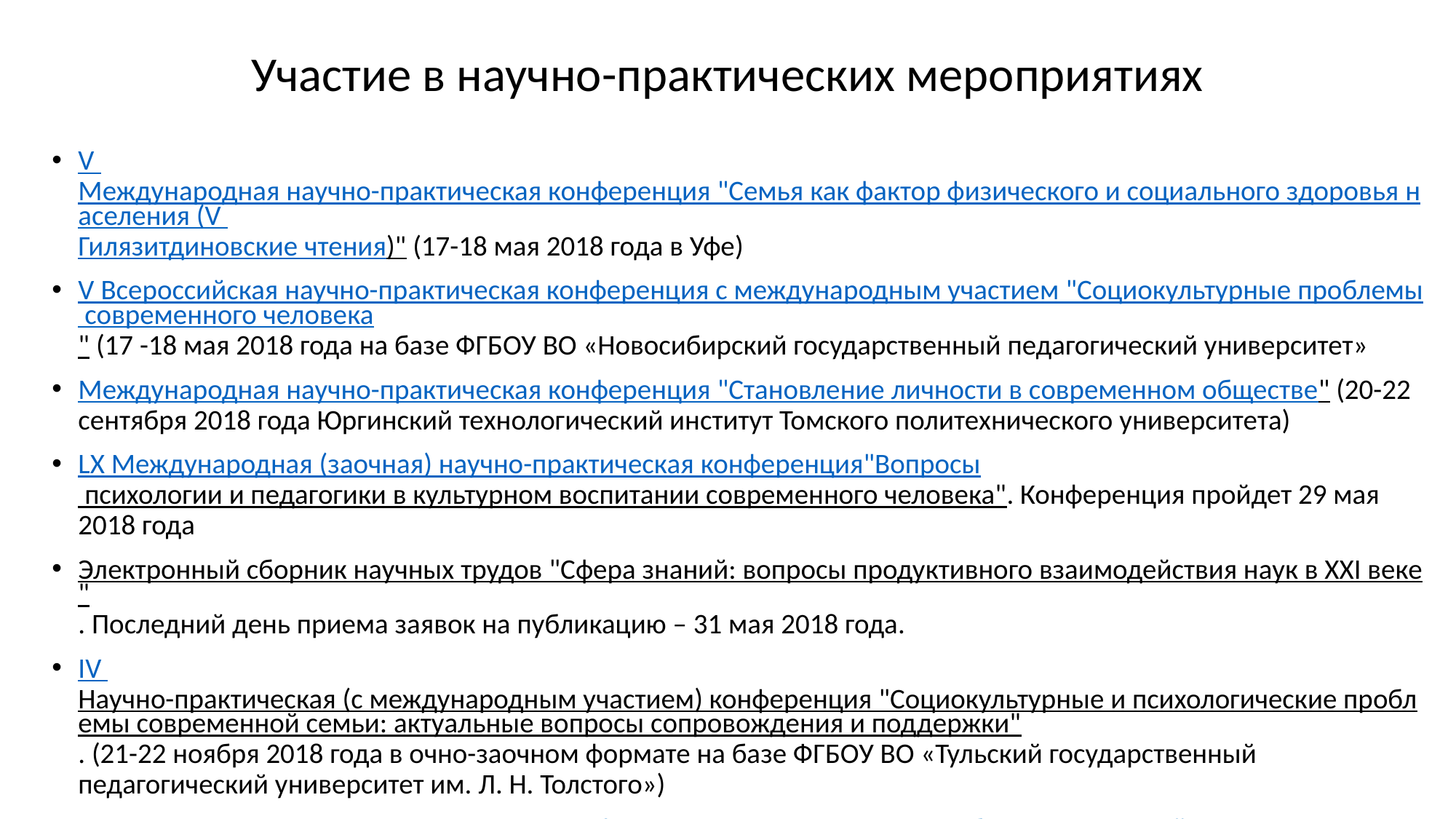

# Участие в научно-практических мероприятиях
V Международная научно-практическая конференция "Семья как фактор физического и социального здоровья населения (V Гилязитдиновские чтения)" (17-18 мая 2018 года в Уфе)
V Всероссийская научно-практическая конференция с международным участием "Социокультурные проблемы современного человека" (17 -18 мая 2018 года на базе ФГБОУ ВО «Новосибирский государственный педагогический университет»
Международная научно-практическая конференция "Становление личности в современном обществе" (20-22 сентября 2018 года Юргинский технологический институт Томского политехнического университета)
LX Международная (заочная) научно-практическая конференция"Вопросы психологии и педагогики в культурном воспитании современного человека". Конференция пройдет 29 мая 2018 года
Электронный сборник научных трудов "Сфера знаний: вопросы продуктивного взаимодействия наук в XXI веке". Последний день приема заявок на публикацию – 31 мая 2018 года.
IV Научно-практическая (с международным участием) конференция "Социокультурные и психологические проблемы современной семьи: актуальные вопросы сопровождения и поддержки". (21-22 ноября 2018 года в очно-заочном формате на базе ФГБОУ ВО «Тульский государственный педагогический университет им. Л. Н. Толстого»)
Международная научно-практическая  конференция  «Дополнительное образование детей в изменяющемся мире: развитие востребованности,  привлекательности, результативности» (Октябрь, 2019 года, ГБУ ДПО ЧИППКРО)